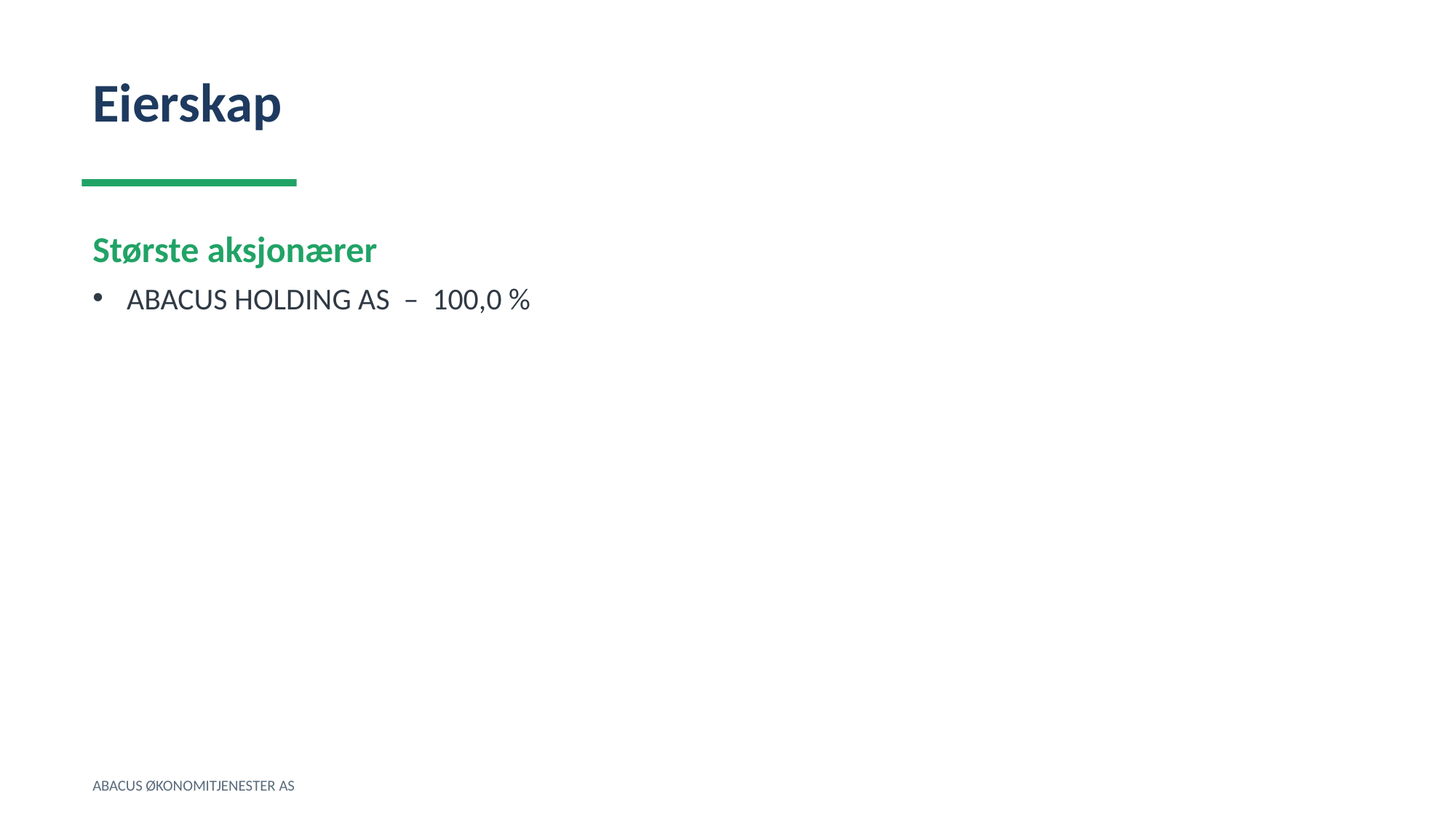

Eierskap

Største aksjonærer
ABACUS HOLDING AS  –  100,0 %
ABACUS ØKONOMITJENESTER AS